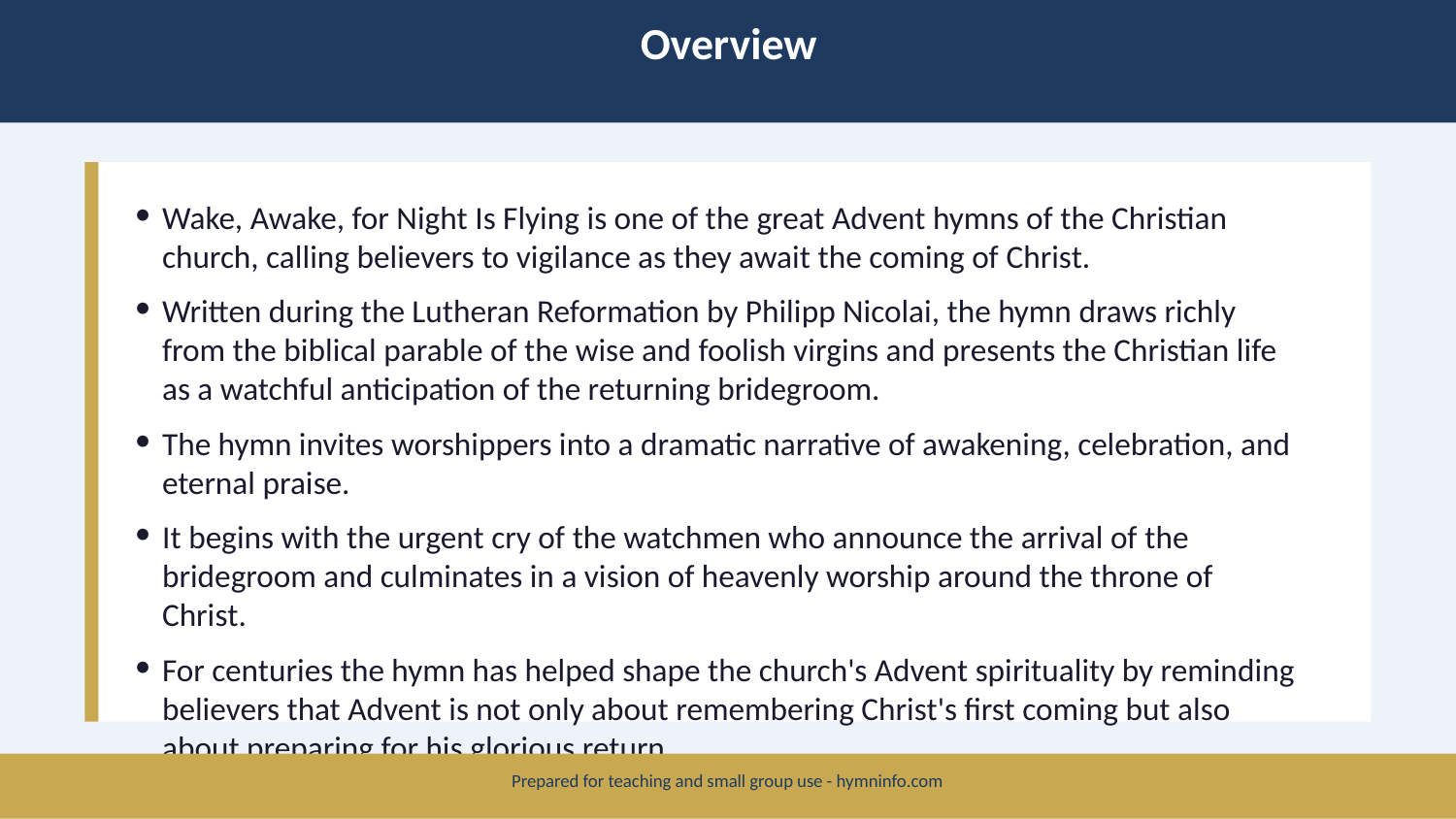

Overview

Wake, Awake, for Night Is Flying is one of the great Advent hymns of the Christian church, calling believers to vigilance as they await the coming of Christ.
Written during the Lutheran Reformation by Philipp Nicolai, the hymn draws richly from the biblical parable of the wise and foolish virgins and presents the Christian life as a watchful anticipation of the returning bridegroom.
The hymn invites worshippers into a dramatic narrative of awakening, celebration, and eternal praise.
It begins with the urgent cry of the watchmen who announce the arrival of the bridegroom and culminates in a vision of heavenly worship around the throne of Christ.
For centuries the hymn has helped shape the church's Advent spirituality by reminding believers that Advent is not only about remembering Christ's first coming but also about preparing for his glorious return.

Prepared for teaching and small group use - hymninfo.com